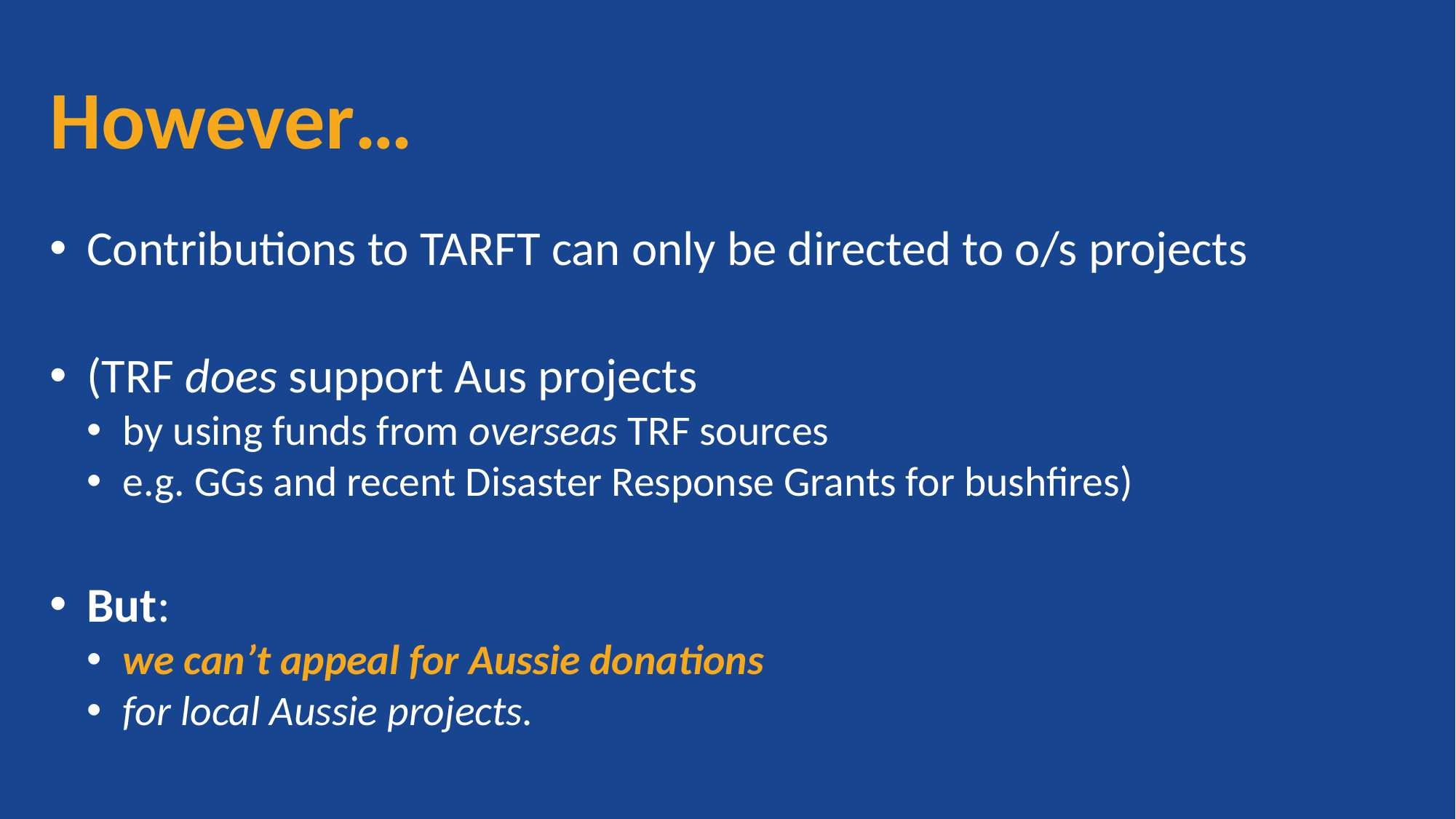

# However…
Contributions to TARFT can only be directed to o/s projects

(TRF does support Aus projects
by using funds from overseas TRF sources
e.g. GGs and recent Disaster Response Grants for bushfires)

But:
we can’t appeal for Aussie donations
for local Aussie projects.